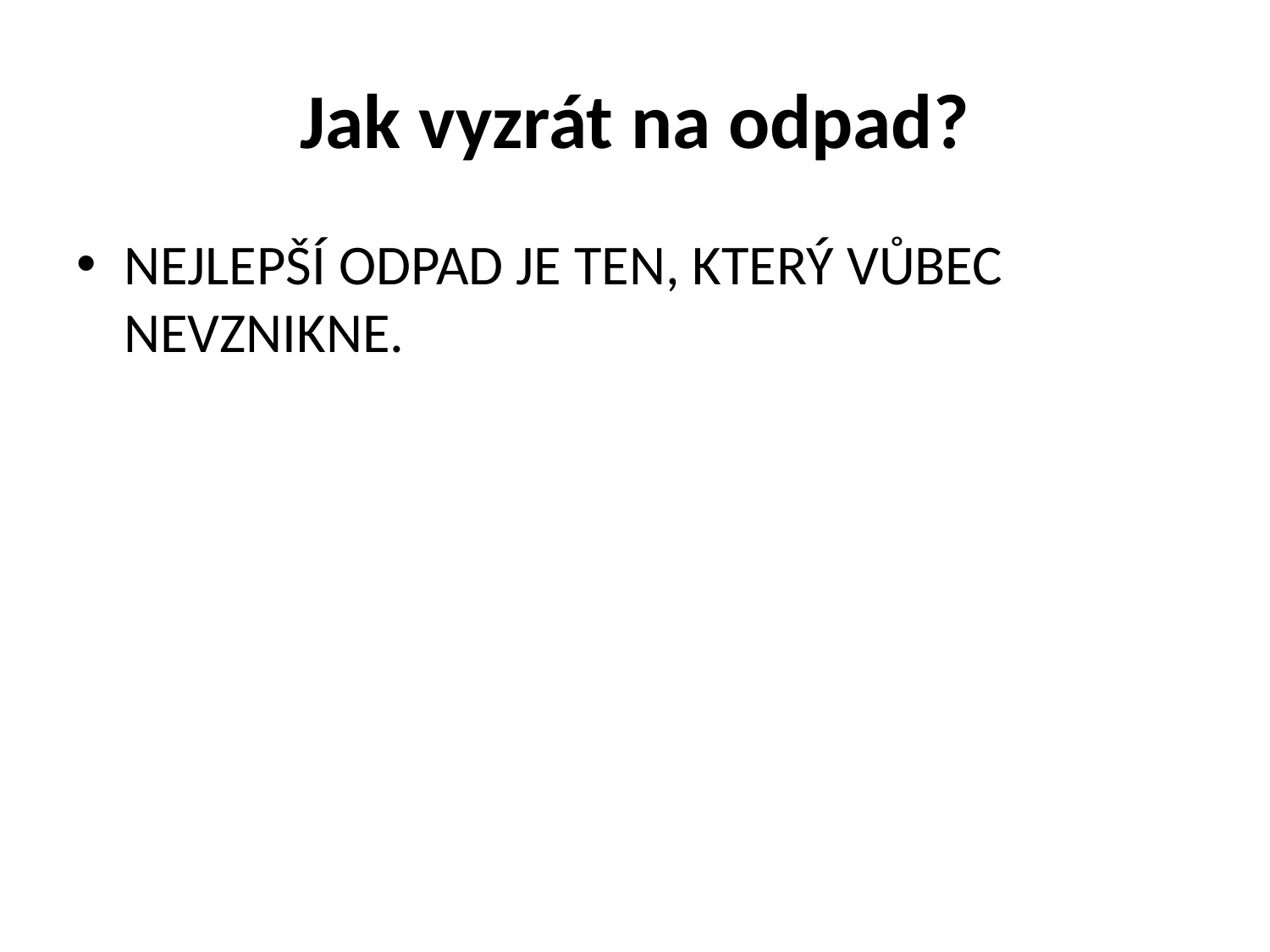

# Jak vyzrát na odpad?
NEJLEPŠÍ ODPAD JE TEN, KTERÝ VŮBEC NEVZNIKNE.